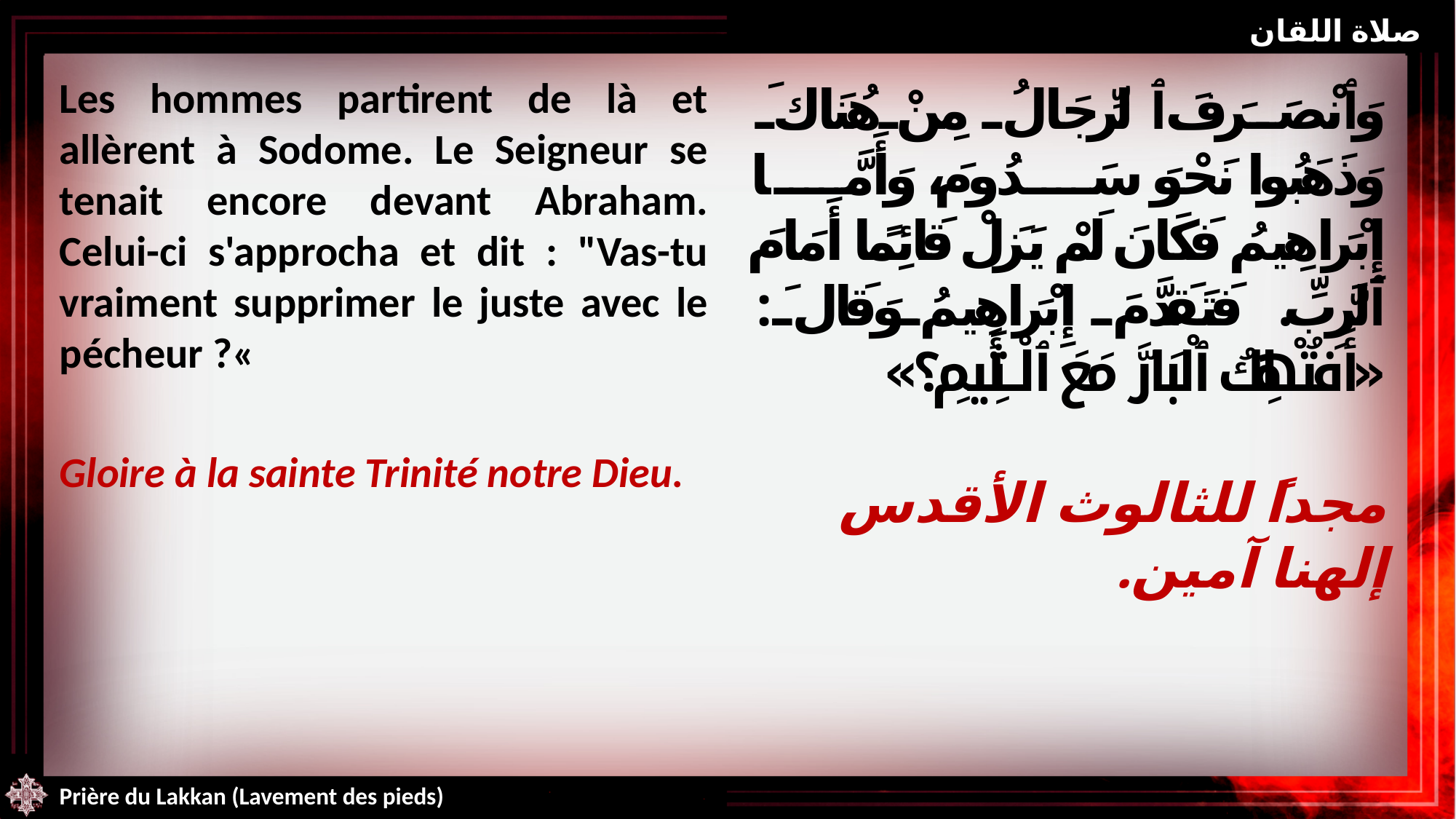

صلاة اللقان
Les hommes partirent de là et allèrent à Sodome. Le Seigneur se tenait encore devant Abraham. Celui-ci s'approcha et dit : "Vas-tu vraiment supprimer le juste avec le pécheur ?«

Gloire à la sainte Trinité notre Dieu.

وَٱنْصَرَفَ ٱلرِّجَالُ مِنْ هُنَاكَ وَذَهَبُوا نَحْوَ سَدُومَ، وَأَمَّا إِبْرَاهِيمُ فَكَانَ لَمْ يَزَلْ قَائِمًا أَمَامَ ٱلرَّبِّ. فَتَقَدَّمَ إِبْرَاهِيمُ وَقَالَ: «أَفَتُهْلِكُ ٱلْبَارَّ مَعَ ٱلْأَثِيمِ؟»

مجداً للثالوث الأقدس إلهنا آمين.

Prière du Lakkan (Lavement des pieds)